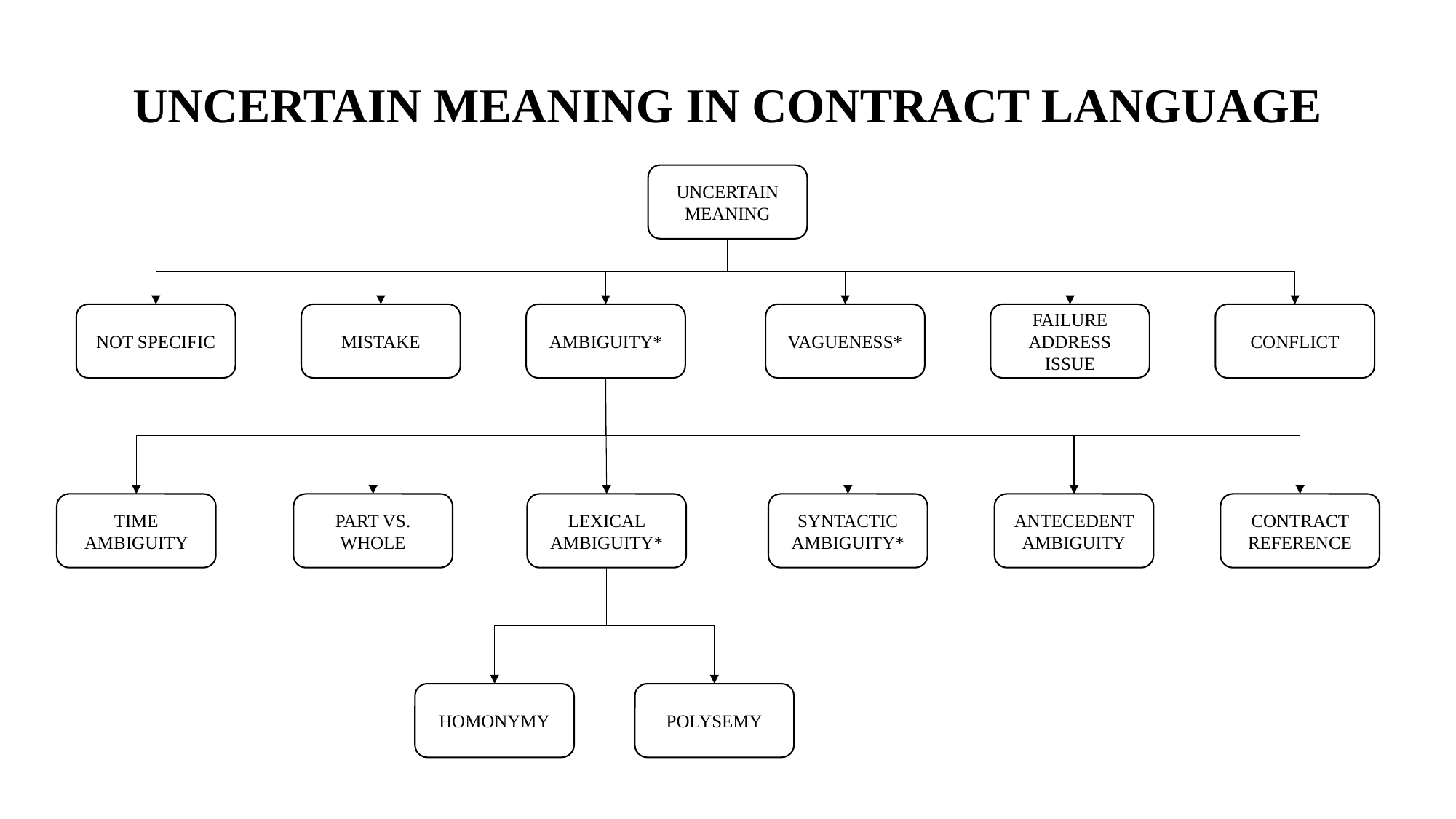

# UNCERTAIN MEANING IN CONTRACT LANGUAGE
UNCERTAIN MEANING
NOT SPECIFIC
MISTAKE
AMBIGUITY*
VAGUENESS*
FAILURE ADDRESS ISSUE
CONFLICT
TIME AMBIGUITY
PART VS. WHOLE
LEXICAL AMBIGUITY*
SYNTACTIC AMBIGUITY*
ANTECEDENT AMBIGUITY
CONTRACT REFERENCE
HOMONYMY
POLYSEMY